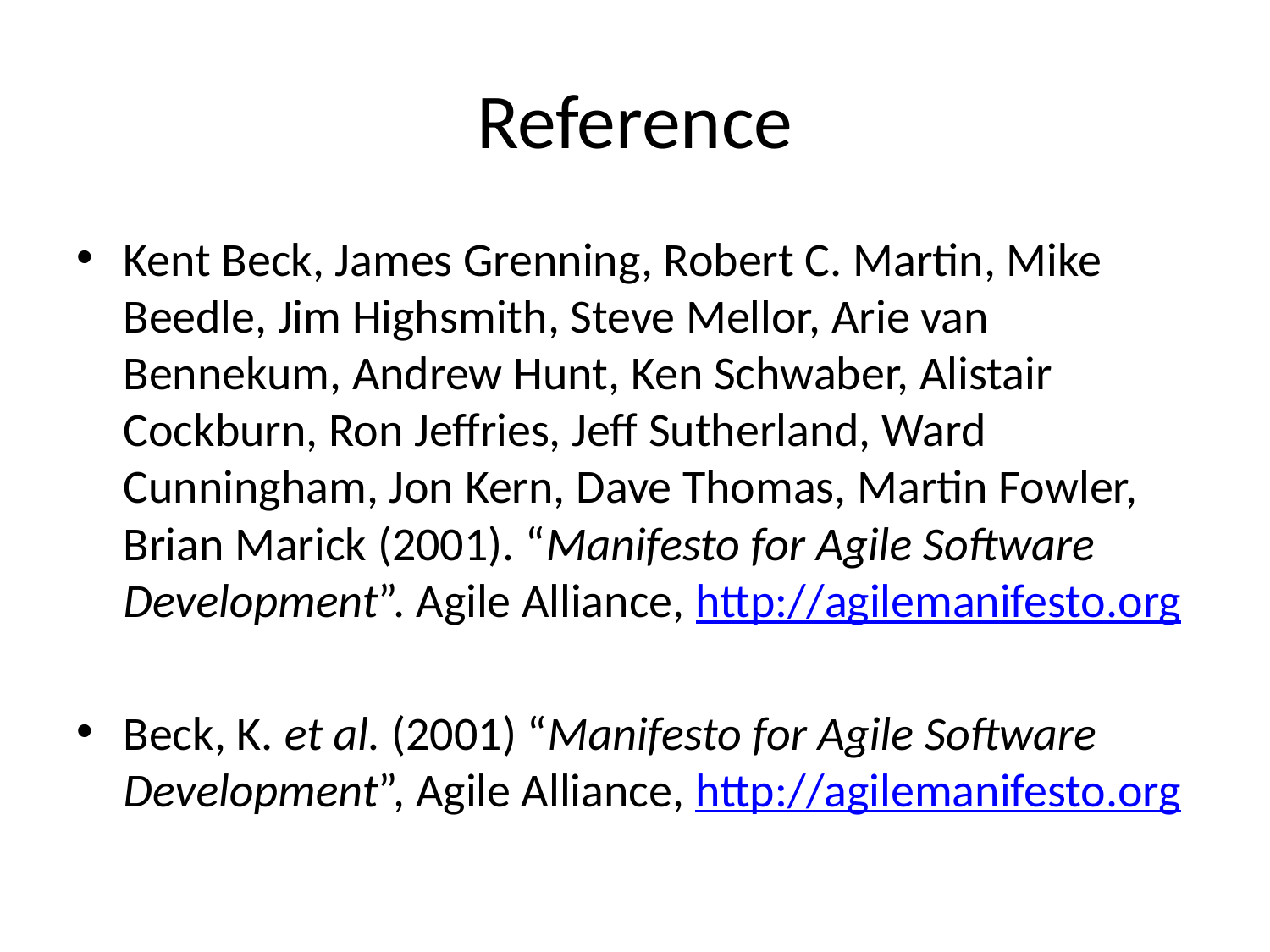

# Reference
Kent Beck, James Grenning, Robert C. Martin, Mike Beedle, Jim Highsmith, Steve Mellor, Arie van Bennekum, Andrew Hunt, Ken Schwaber, Alistair Cockburn, Ron Jeffries, Jeff Sutherland, Ward Cunningham, Jon Kern, Dave Thomas, Martin Fowler, Brian Marick (2001). “Manifesto for Agile Software Development”. Agile Alliance, http://agilemanifesto.org

Beck, K. et al. (2001) “Manifesto for Agile Software Development”, Agile Alliance, http://agilemanifesto.org